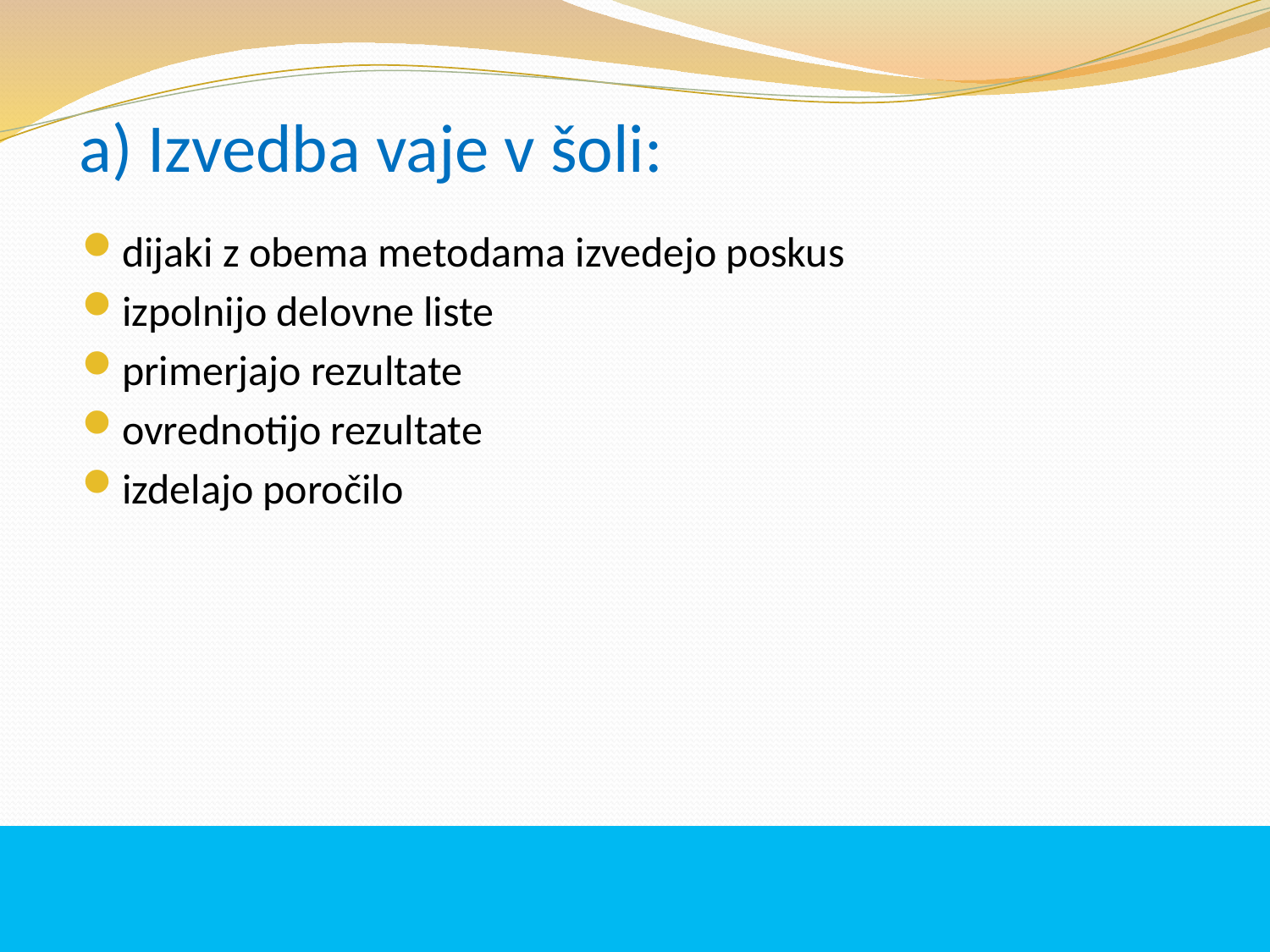

# a) Izvedba vaje v šoli:
dijaki z obema metodama izvedejo poskus
izpolnijo delovne liste
primerjajo rezultate
ovrednotijo rezultate
izdelajo poročilo